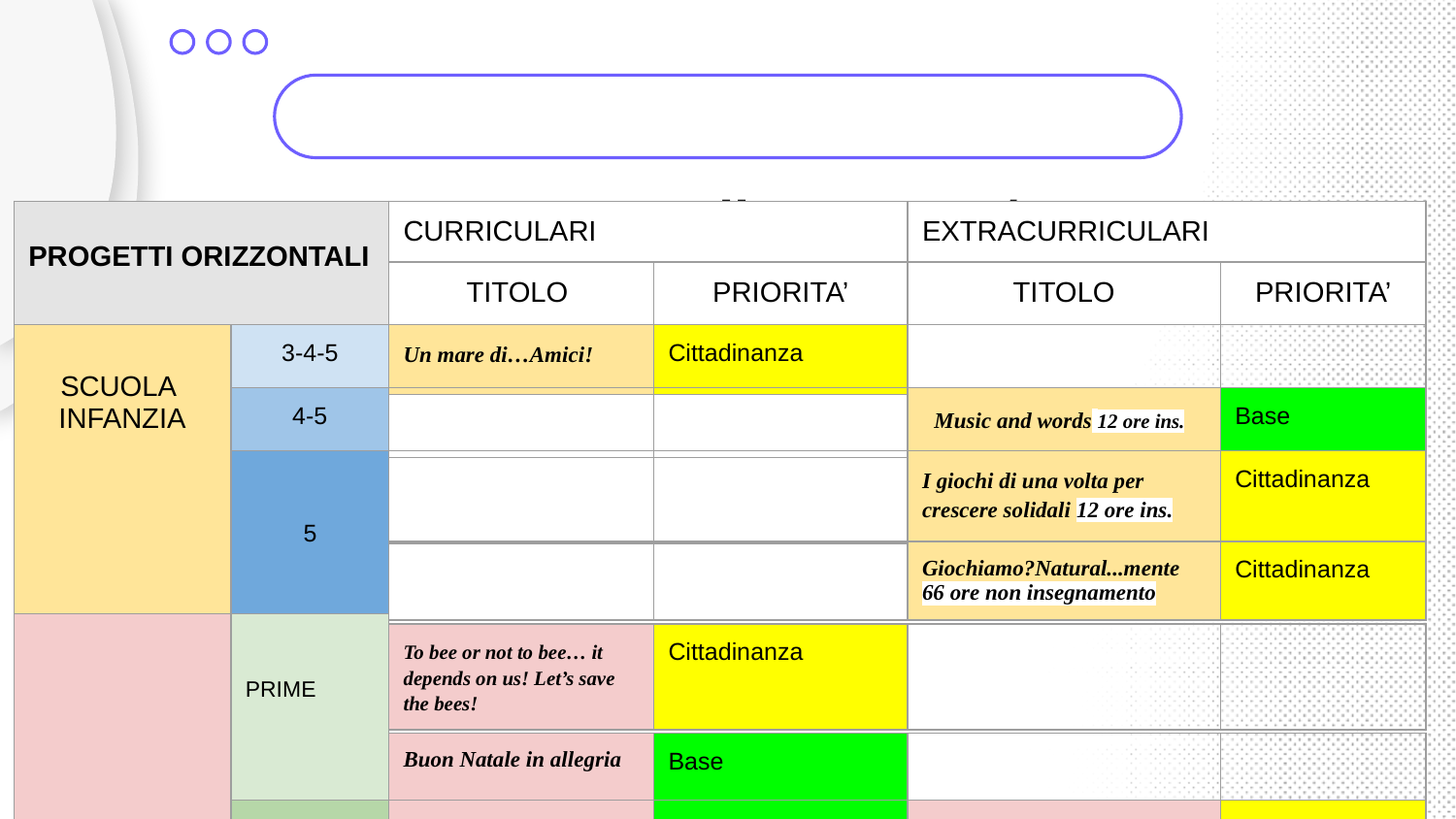

# Proposte progettuali a.s. 2021/22
| PROGETTI ORIZZONTALI |
| --- |
| CURRICULARI | EXTRACURRICULARI |
| --- | --- |

| TITOLO | PRIORITA’ | TITOLO | PRIORITA’ |
| --- | --- | --- | --- |

| SCUOLA INFANZIA |
| --- |
| SCUOLA PRIMARIA |
| 3-4-5 |
| --- |
| 4-5 |
| 5 |
| PRIME |
| SECONDE |
| TERZE |
| QUARTE |
| QUINTE |
| Un mare di…Amici! | Cittadinanza |  |  |
| --- | --- | --- | --- |
|  |  | Music and words 12 ore ins. | Base |
| --- | --- | --- | --- |
|  |  | I giochi di una volta per crescere solidali 12 ore ins. | Cittadinanza |
| --- | --- | --- | --- |
|  |  | Giochiamo?Natural...mente 66 ore non insegnamento | Cittadinanza |
| --- | --- | --- | --- |
| To bee or not to bee… it depends on us! Let’s save the bees! | Cittadinanza |  |  |
| --- | --- | --- | --- |
| Buon Natale in allegria | Base |  |  |
| --- | --- | --- | --- |
| Leggere…che passione! |
| --- |
| Base |
| --- |
| Cittadinanza |
| Missione Green 14 ore non insegnamento | Cittadinanza |
| --- | --- |
| Natale Green | Cittadinanza |  |  |
| --- | --- | --- | --- |
| Noi leggiAmo |
| --- |
| Base |
| --- |
| Cittadinanza |
|  |
| --- |
|  |
| --- |
| Dino-Project | Base |  |  |
| --- | --- | --- | --- |
| Radici | Cittadinanza |  |  |
| --- | --- | --- | --- |
| La nostra stORIA | Cittadinanza | Una valigia carica di sogni e di emozioni! 84 ore ins. | Cittadinanza |
| --- | --- | --- | --- |
| Un palio in atelier | Cittadinanza |  |  |
| --- | --- | --- | --- |